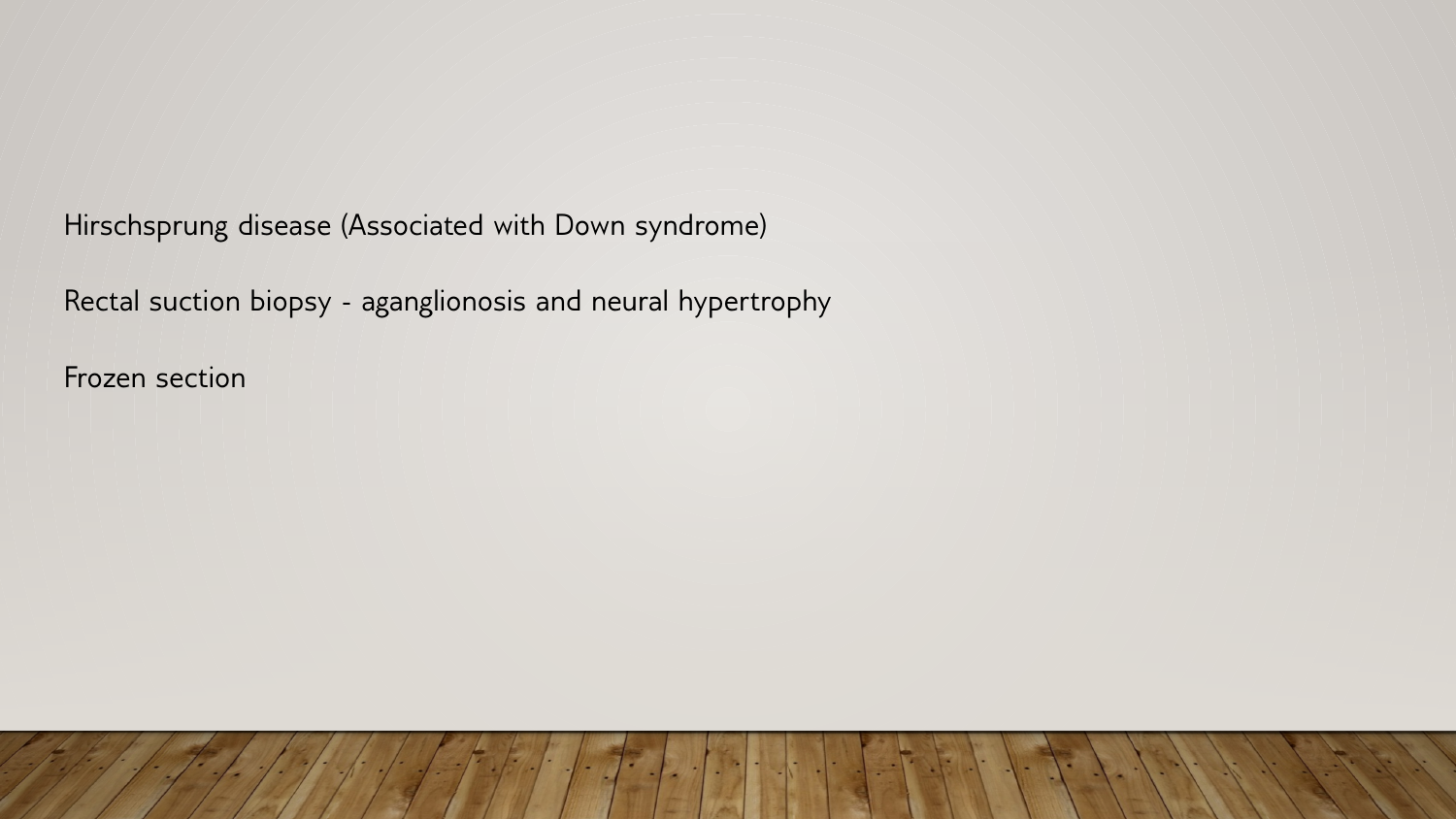

#
Hirschsprung disease (Associated with Down syndrome)
Rectal suction biopsy - aganglionosis and neural hypertrophy
Frozen section